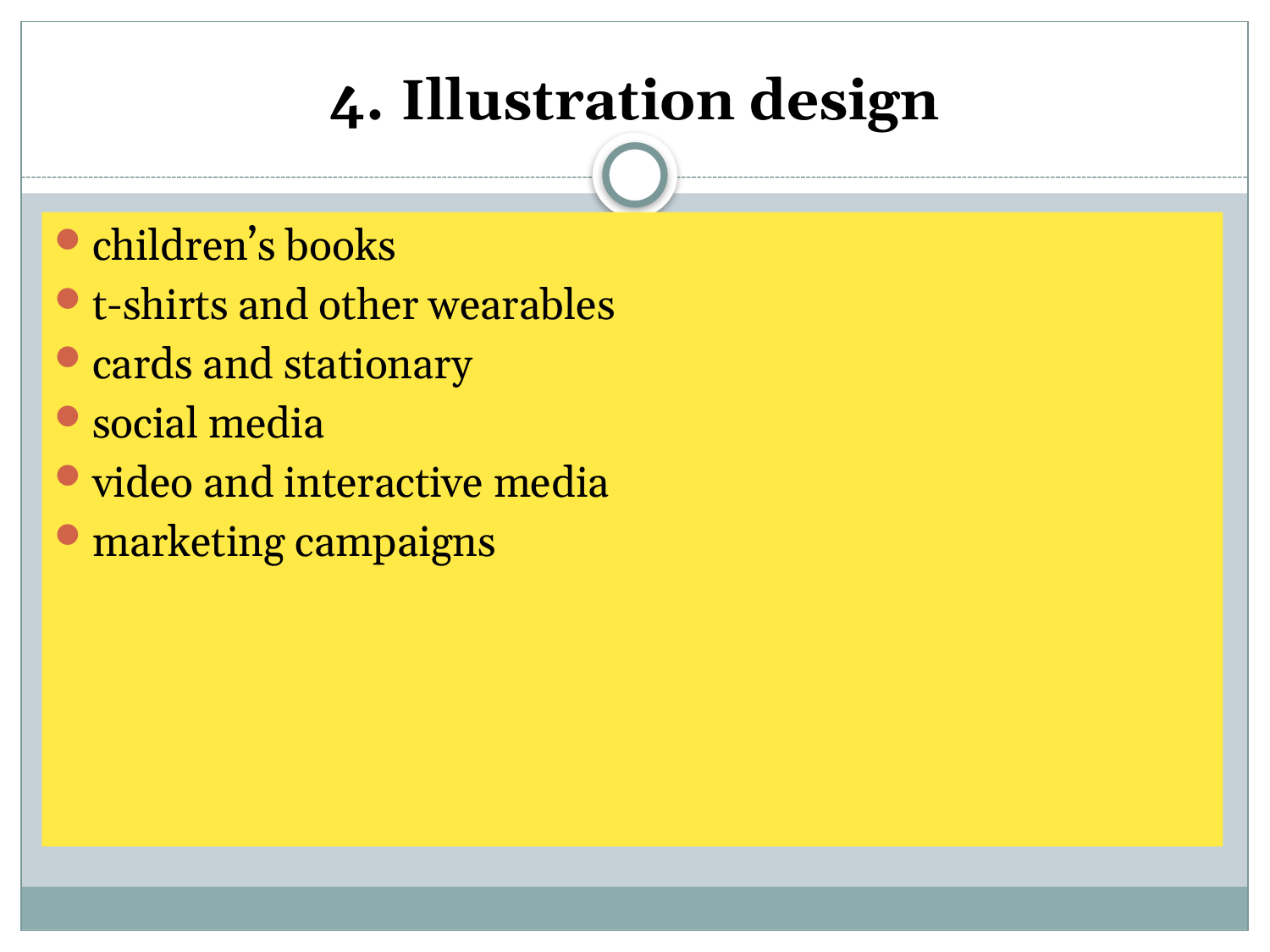

# Illustration design
children’s books
t-shirts and other wearables
cards and stationary
social media
video and interactive media
marketing campaigns